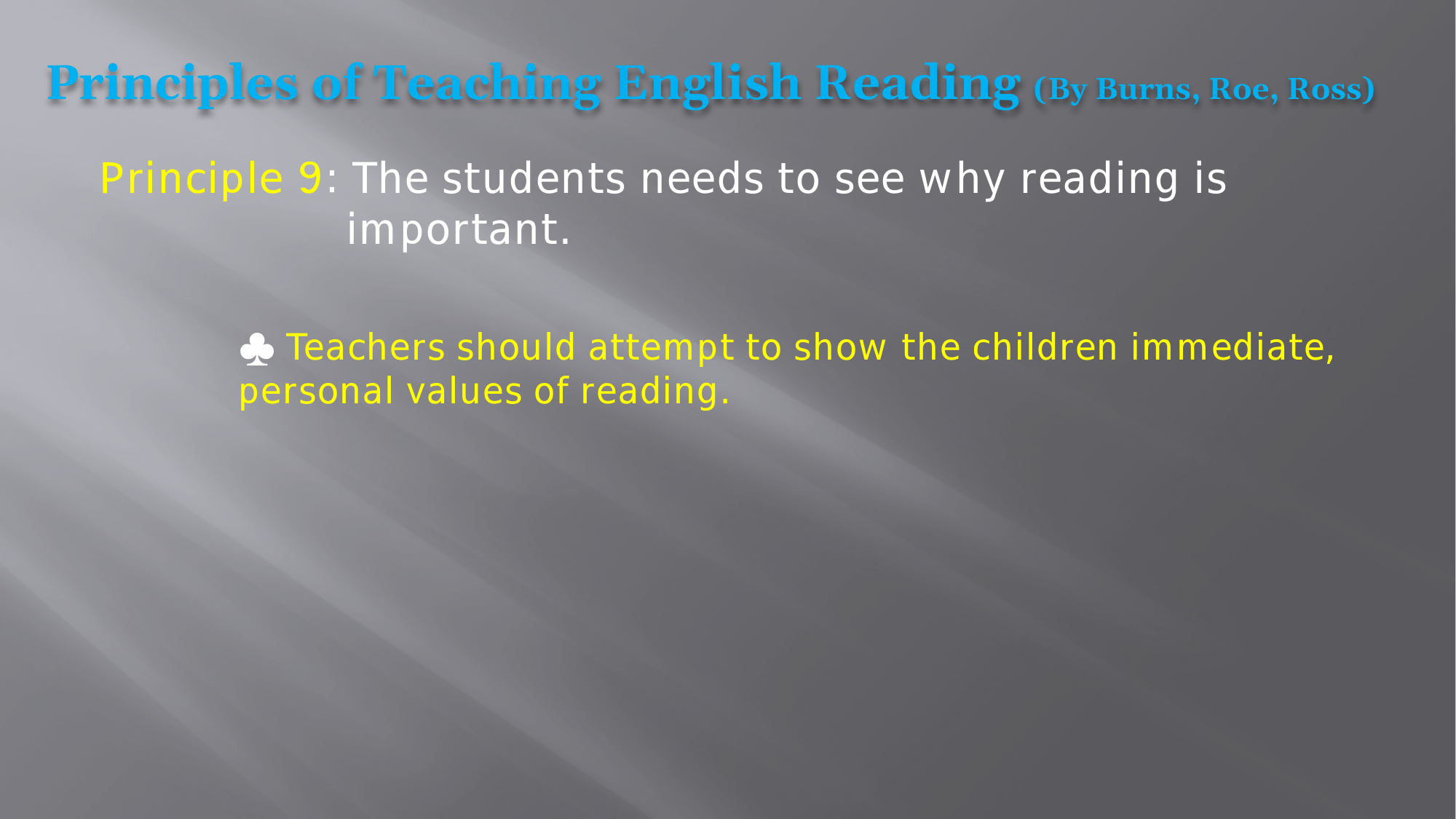

Principles of Teaching English Reading (By Burns, Roe, Ross)
Principle 9: The students needs to see why reading is
                    important.
♣ Teachers should attempt to show the children immediate,
personal values of reading.